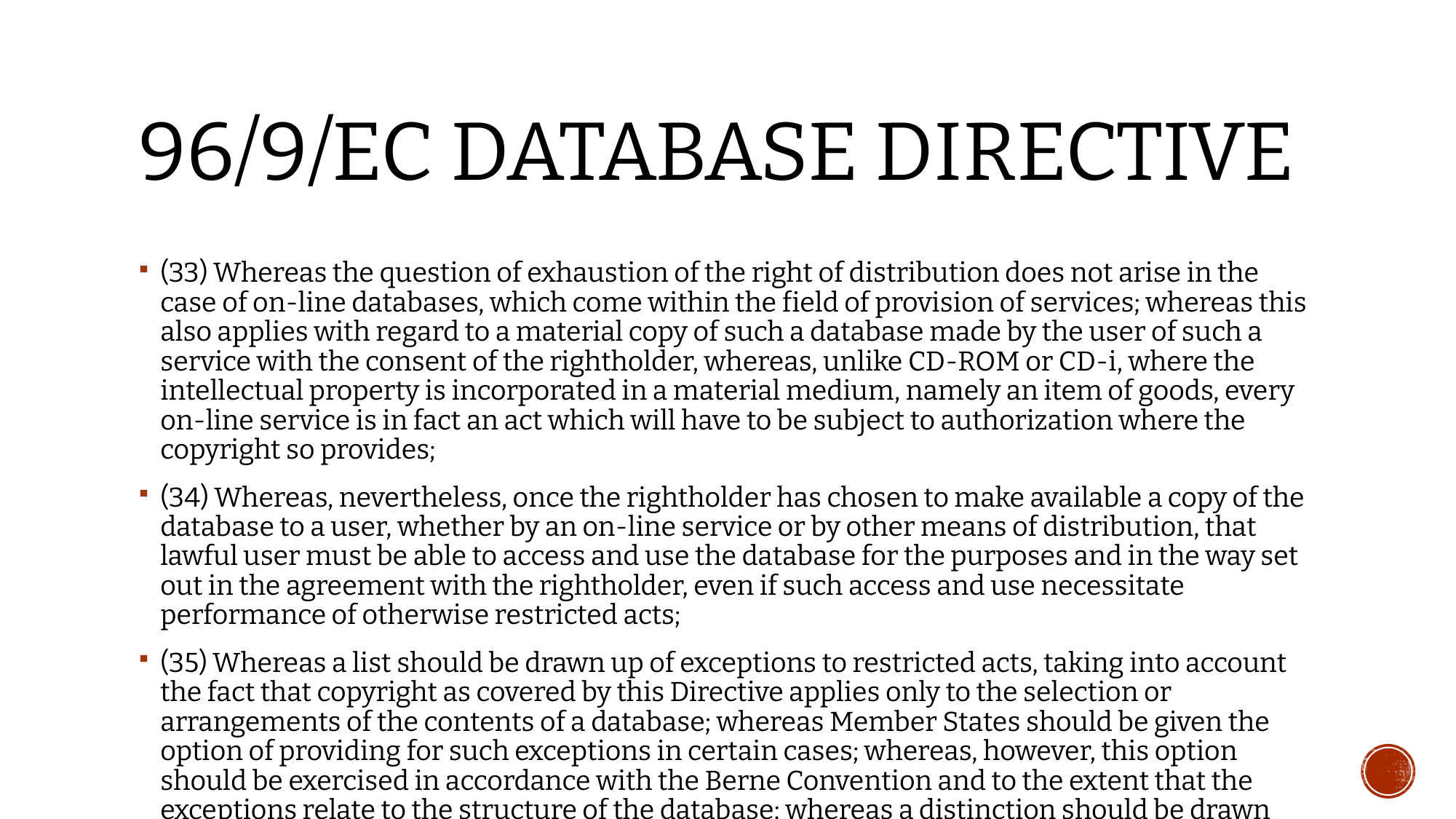

# 96/9/EC Database directive
(33) Whereas the question of exhaustion of the right of distribution does not arise in the case of on-line databases, which come within the field of provision of services; whereas this also applies with regard to a material copy of such a database made by the user of such a service with the consent of the rightholder, whereas, unlike CD-ROM or CD-i, where the intellectual property is incorporated in a material medium, namely an item of goods, every on-line service is in fact an act which will have to be subject to authorization where the copyright so provides;
(34) Whereas, nevertheless, once the rightholder has chosen to make available a copy of the database to a user, whether by an on-line service or by other means of distribution, that lawful user must be able to access and use the database for the purposes and in the way set out in the agreement with the rightholder, even if such access and use necessitate performance of otherwise restricted acts;
(35) Whereas a list should be drawn up of exceptions to restricted acts, taking into account the fact that copyright as covered by this Directive applies only to the selection or arrangements of the contents of a database; whereas Member States should be given the option of providing for such exceptions in certain cases; whereas, however, this option should be exercised in accordance with the Berne Convention and to the extent that the exceptions relate to the structure of the database; whereas a distinction should be drawn between exceptions for private use and exceptions for reproduction for private purposes, which concerns provisions under national legislation of some Member States on levies on blank media or recording equipment;